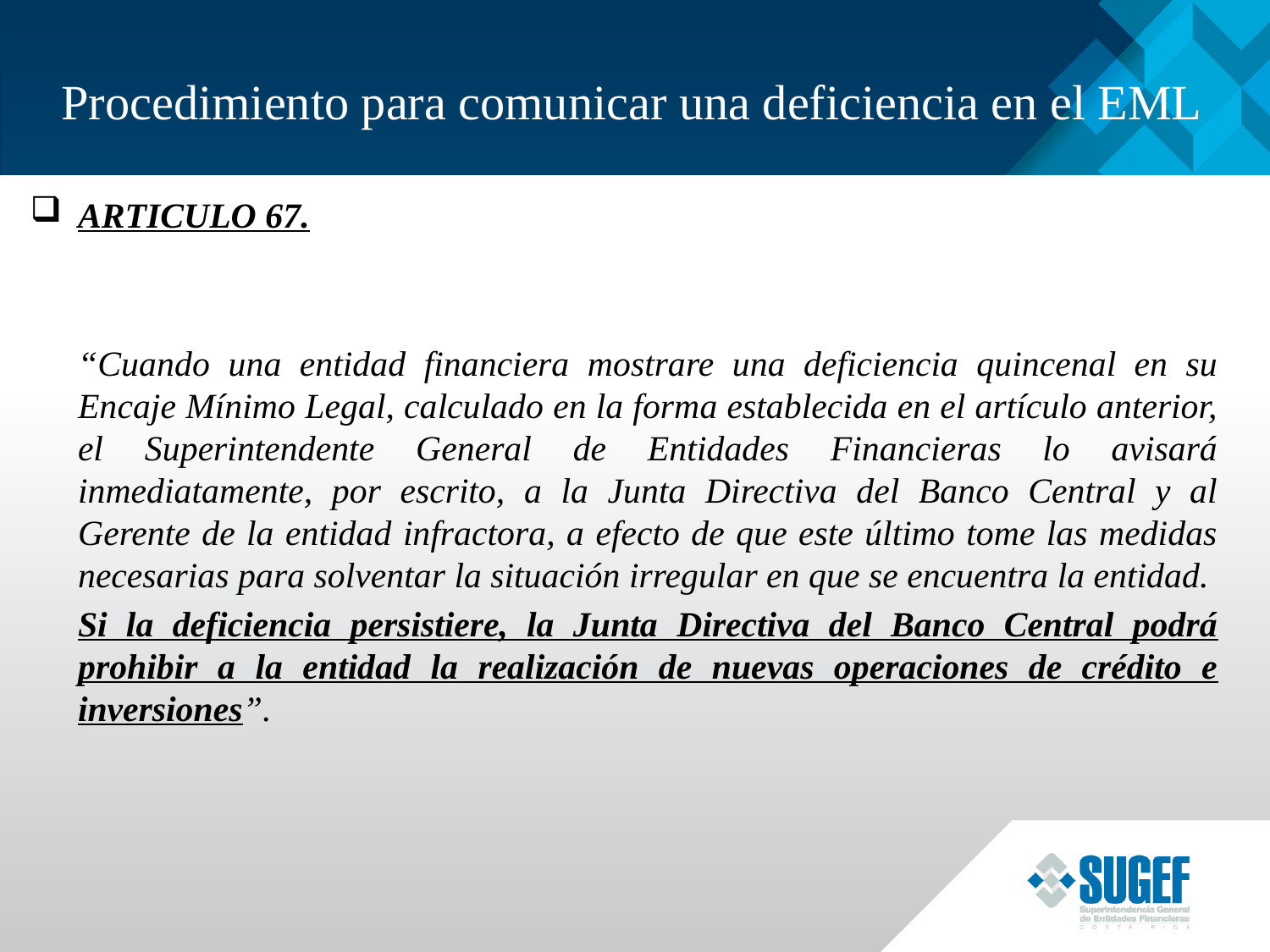

# Procedimiento para comunicar una deficiencia en el EML
ARTICULO 67.

	“Cuando una entidad financiera mostrare una deficiencia quincenal en su Encaje Mínimo Legal, calculado en la forma establecida en el artículo anterior, el Superintendente General de Entidades Financieras lo avisará inmediatamente, por escrito, a la Junta Directiva del Banco Central y al Gerente de la entidad infractora, a efecto de que este último tome las medidas necesarias para solventar la situación irregular en que se encuentra la entidad.
	Si la deficiencia persistiere, la Junta Directiva del Banco Central podrá prohibir a la entidad la realización de nuevas operaciones de crédito e inversiones”.